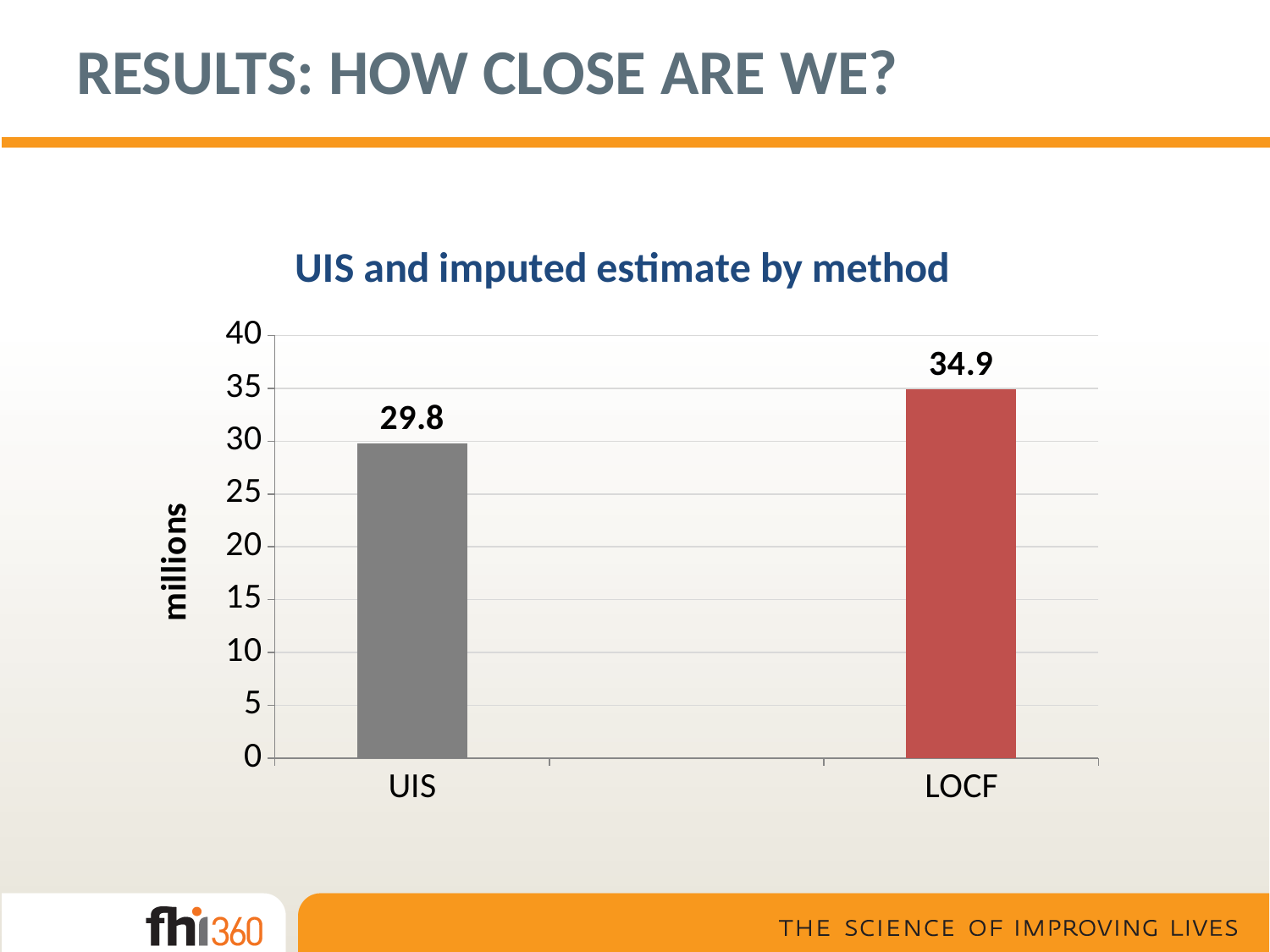

# RESULTS: HOW CLOSE ARE WE?

### Chart: UIS and imputed estimate by method

| Category |  |
|---|---|
| UIS | 29.8 |
|  | None |
| LOCF | 34.9 |